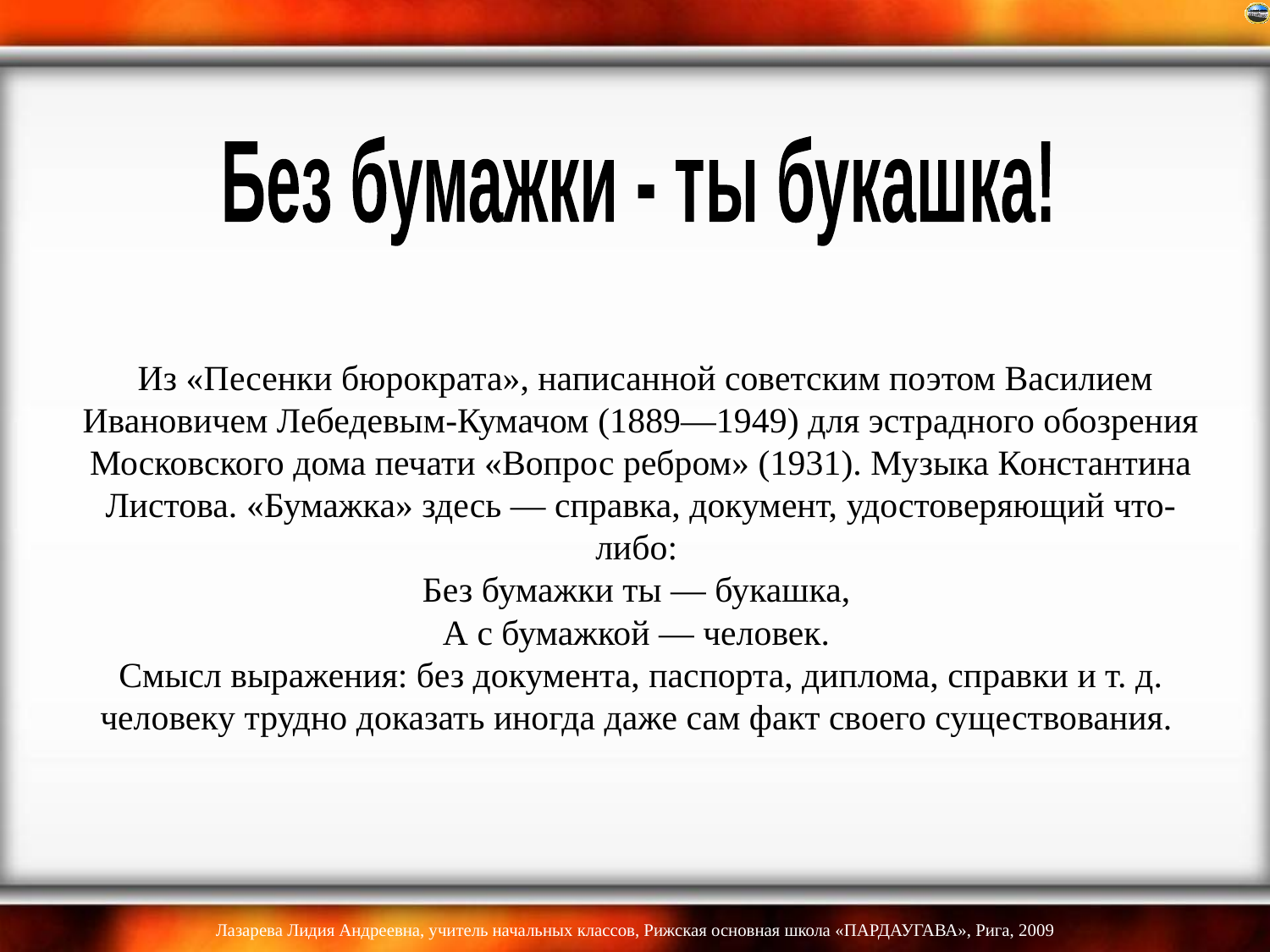

Без бумажки - ты букашка!
# Из «Песенки бюрократа», написанной советским поэтом Василием Ивановичем Лебедевым-Кумачом (1889—1949) для эстрадного обозрения Московского дома печати «Вопрос ребром» (1931). Музыка Константина Листова. «Бумажка» здесь — справка, документ, удостоверяющий что-либо: Без бумажки ты — букашка, А с бумажкой — человек. Смысл выражения: без документа, паспорта, диплома, справки и т. д. человеку трудно доказать иногда даже сам факт своего существования.